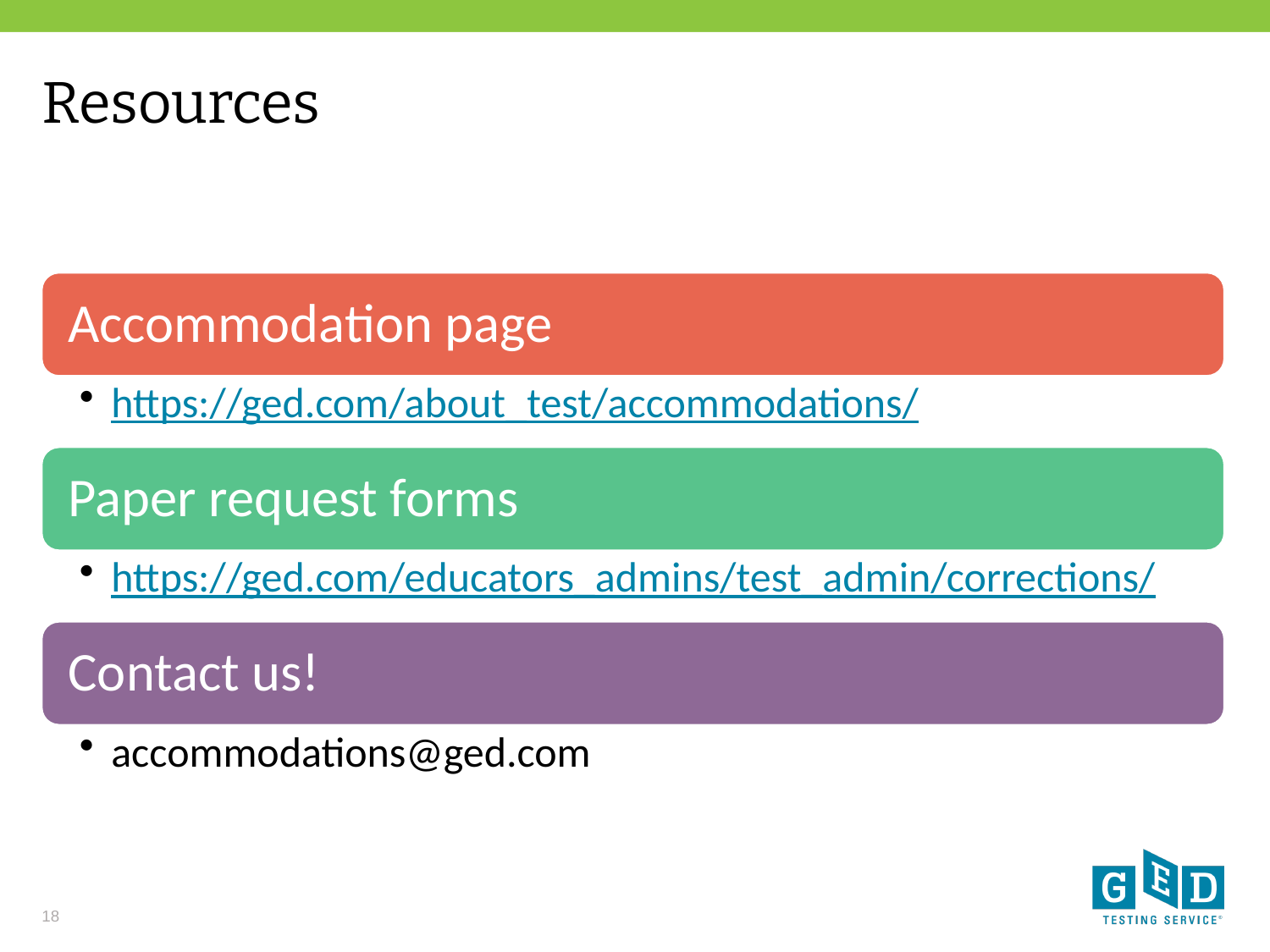

# Resources
Accommodation page
https://ged.com/about_test/accommodations/
Paper request forms
https://ged.com/educators_admins/test_admin/corrections/
Contact us!
accommodations@ged.com
18